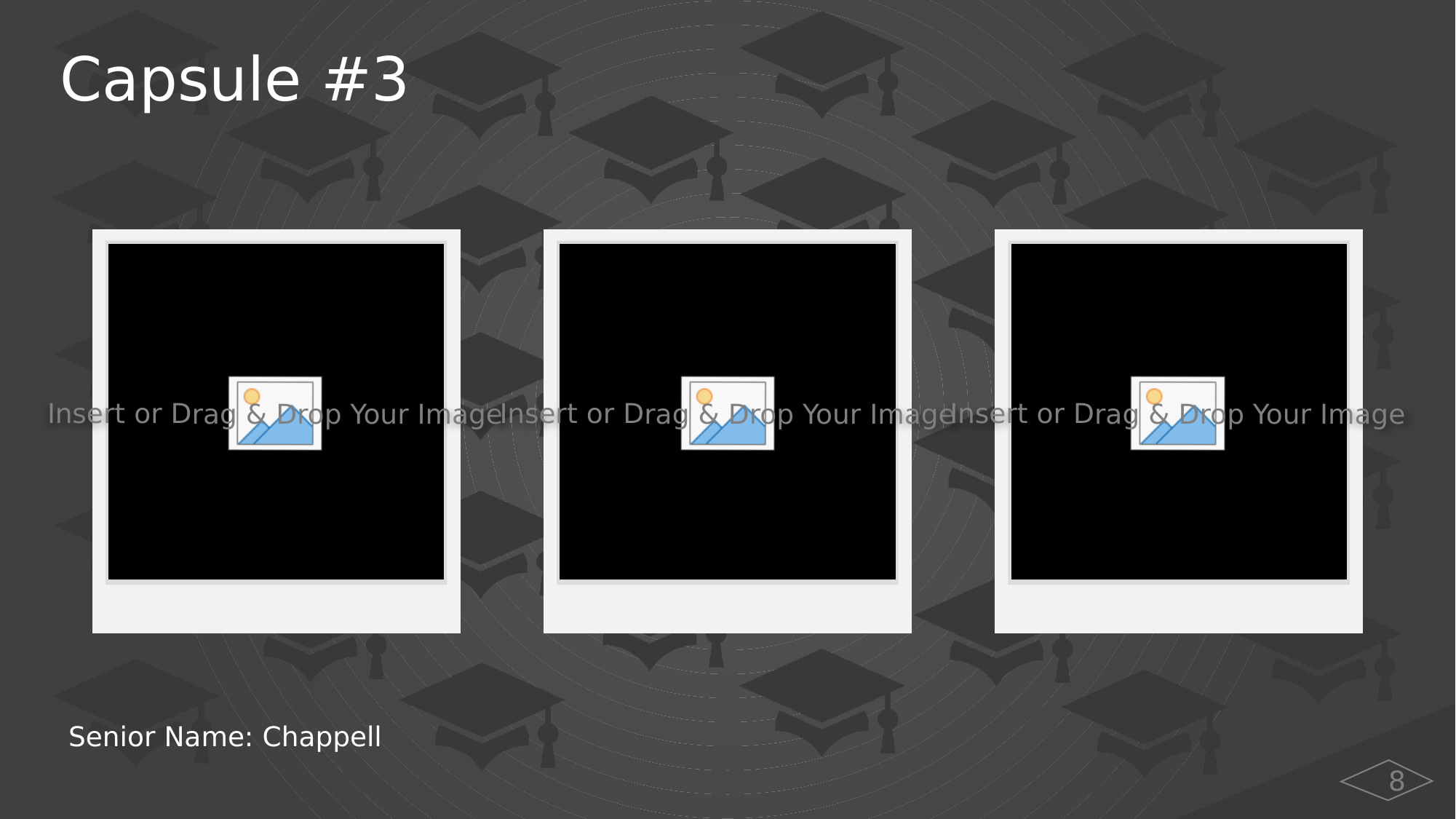

# Capsule #3

Senior Name: Chappell
8